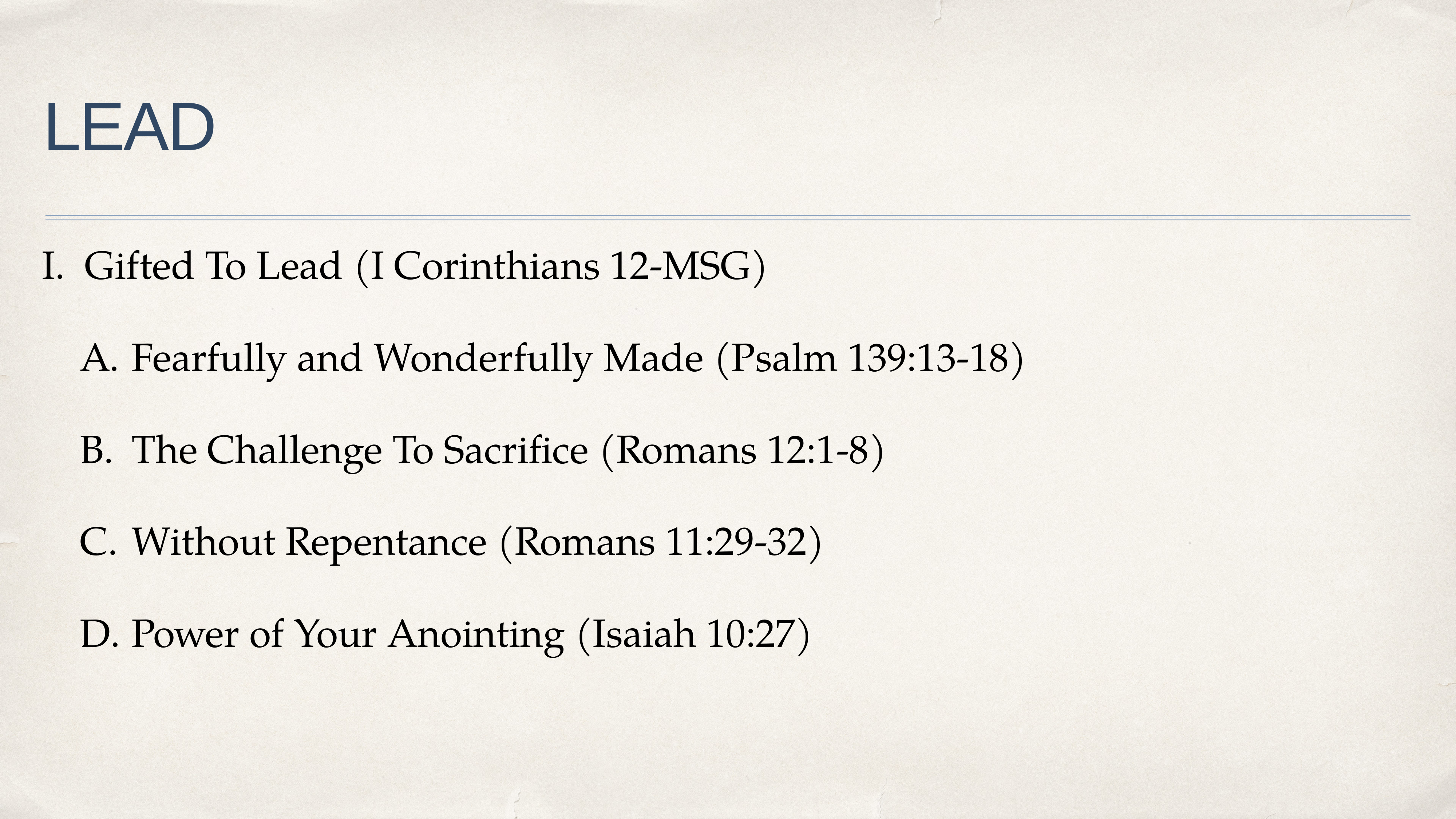

# LEAD
I.  Gifted To Lead (I Corinthians 12-MSG)
Fearfully and Wonderfully Made (Psalm 139:13-18)
The Challenge To Sacrifice (Romans 12:1-8)
Without Repentance (Romans 11:29-32)
Power of Your Anointing (Isaiah 10:27)
14